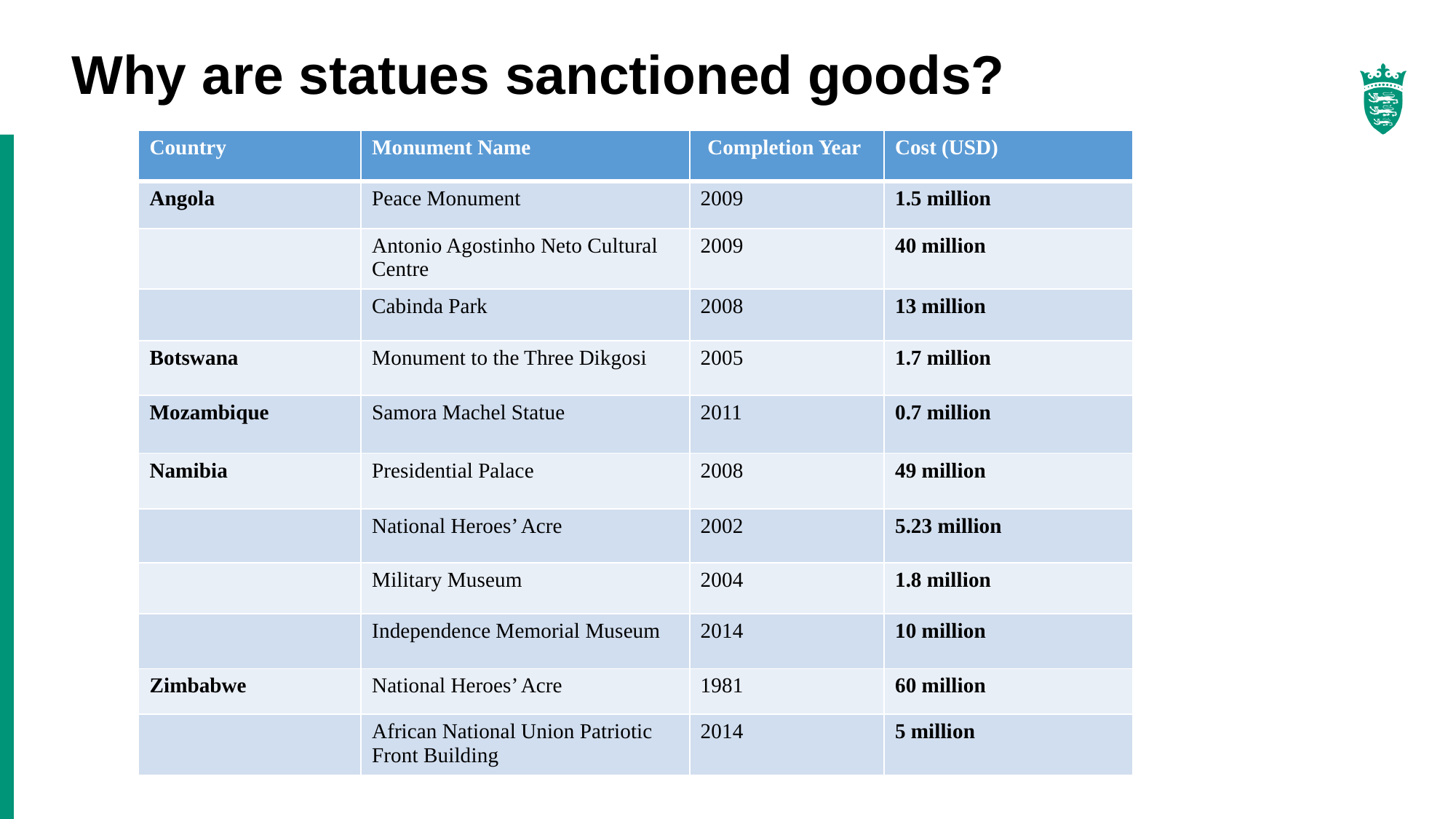

# Why are statues sanctioned goods?

| Country | Monument Name | Completion Year | Cost (USD) |
| --- | --- | --- | --- |
| Angola | Peace Monument | 2009 | 1.5 million |
|  | Antonio Agostinho Neto Cultural Centre | 2009 | 40 million |
|  | Cabinda Park | 2008 | 13 million |
| Botswana | Monument to the Three Dikgosi | 2005 | 1.7 million |
| Mozambique | Samora Machel Statue | 2011 | 0.7 million |
| Namibia | Presidential Palace | 2008 | 49 million |
|  | National Heroes’ Acre | 2002 | 5.23 million |
|  | Military Museum | 2004 | 1.8 million |
|  | Independence Memorial Museum | 2014 | 10 million |
| Zimbabwe | National Heroes’ Acre | 1981 | 60 million |
|  | African National Union Patriotic Front Building | 2014 | 5 million |